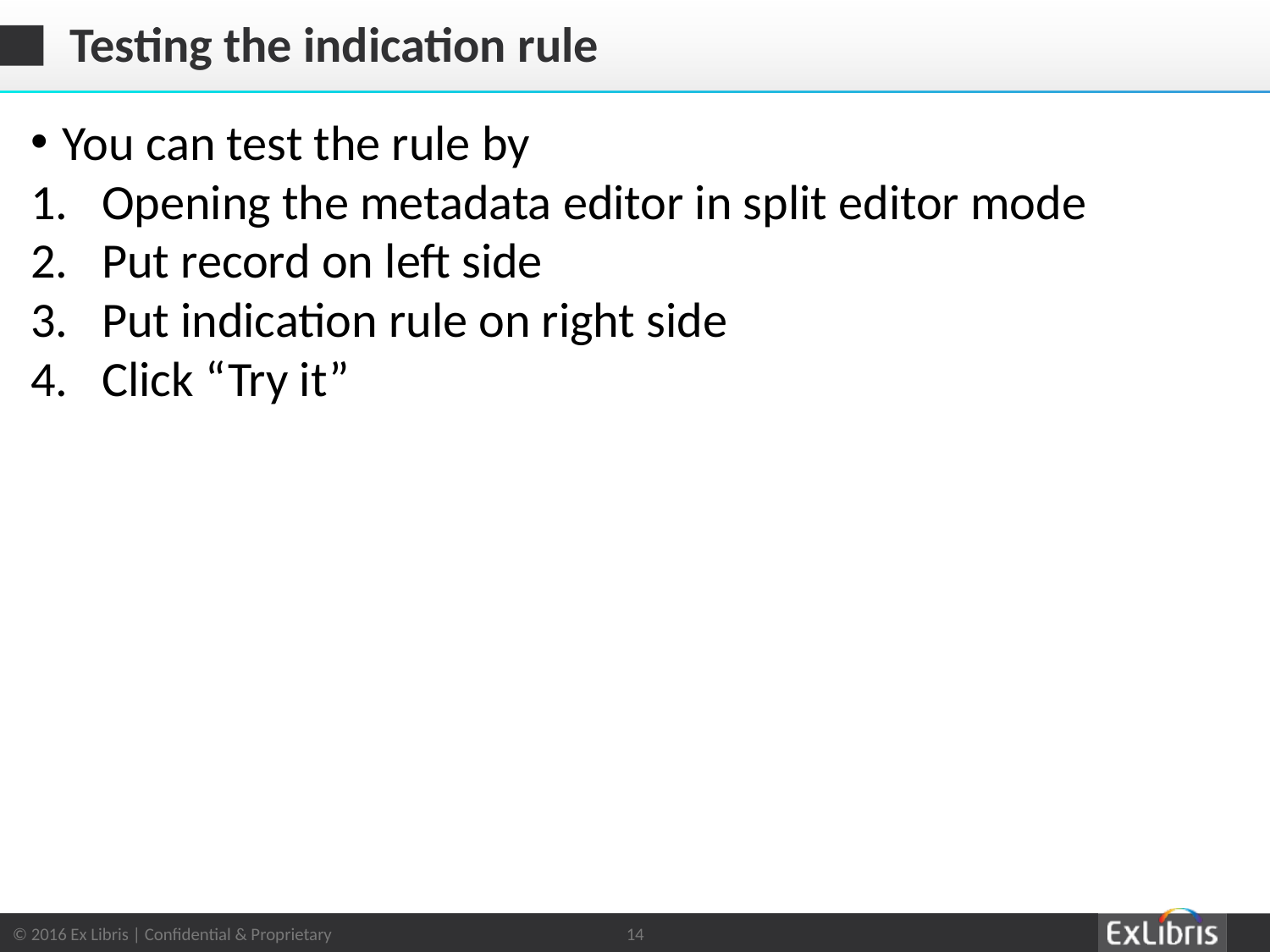

# Testing the indication rule
You can test the rule by
Opening the metadata editor in split editor mode
Put record on left side
Put indication rule on right side
Click “Try it”
14